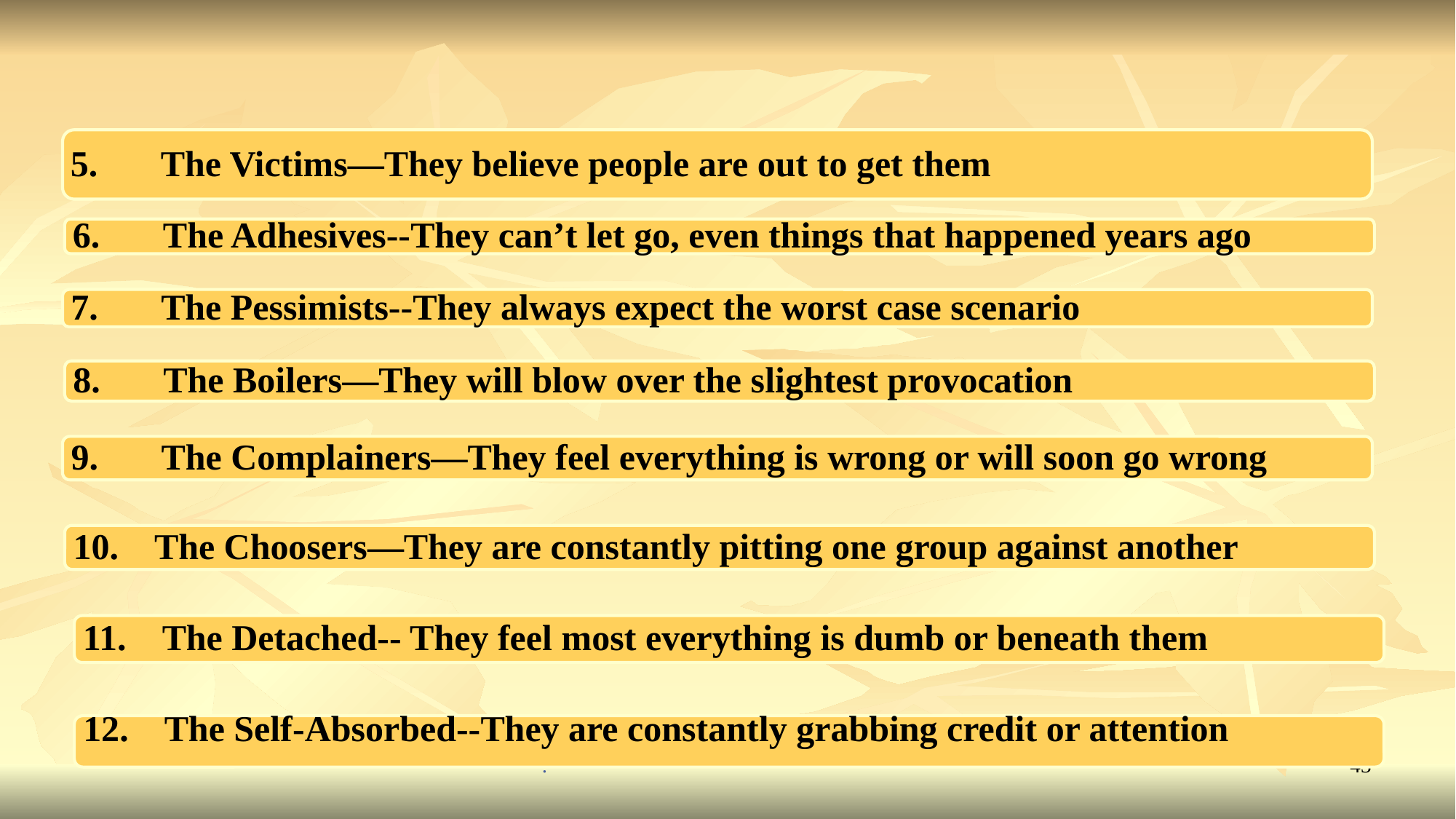

5.       The Victims—They believe people are out to get them

6.       The Adhesives--They can’t let go, even things that happened years ago

7.       The Pessimists--They always expect the worst case scenario

8.       The Boilers—They will blow over the slightest provocation

9.       The Complainers—They feel everything is wrong or will soon go wrong

10.    The Choosers—They are constantly pitting one group against another

11.    The Detached-- They feel most everything is dumb or beneath them
12.    The Self-Absorbed--They are constantly grabbing credit or attention

.
43